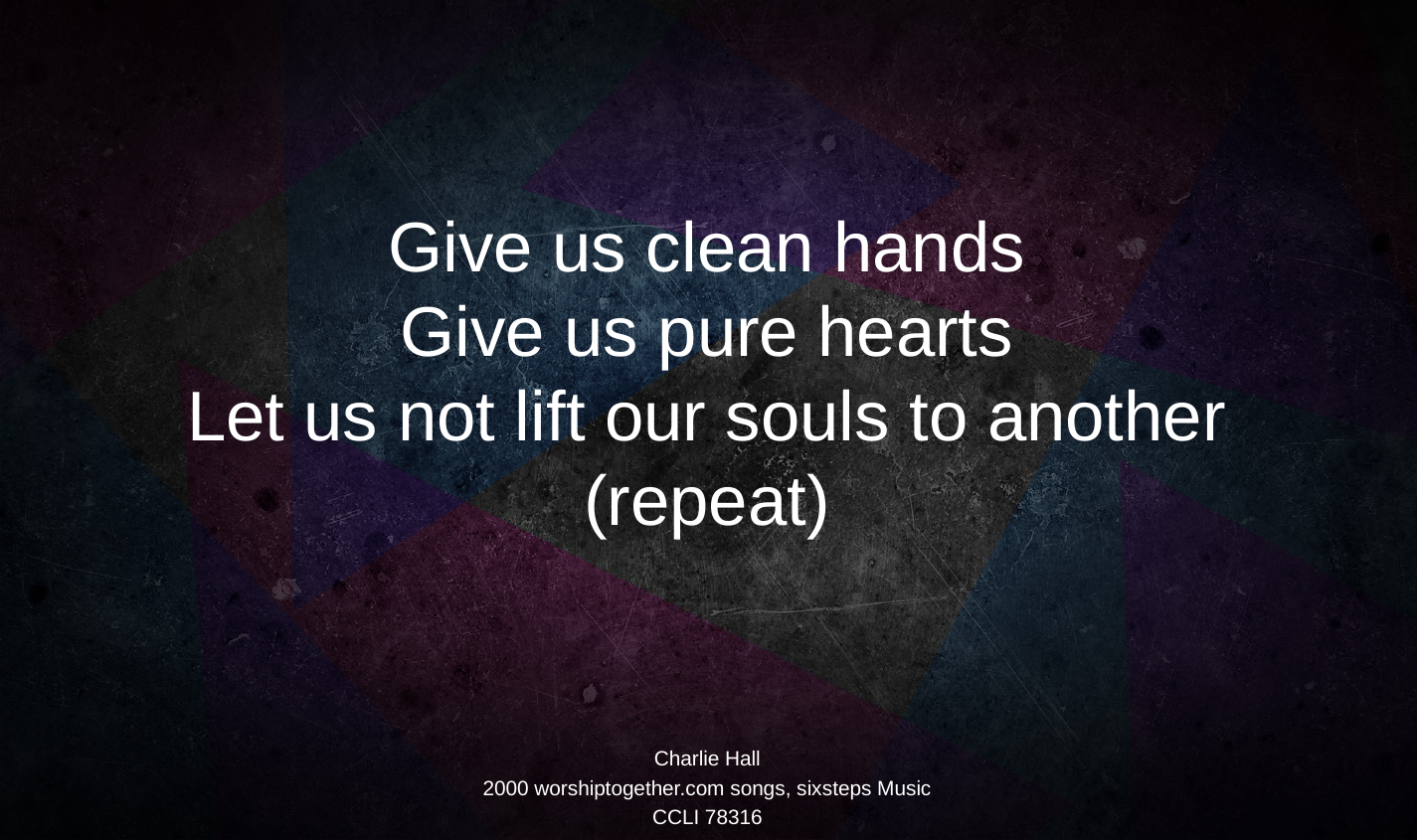

Give us clean hands
Give us pure hearts
Let us not lift our souls to another
(repeat)
Charlie Hall
2000 worshiptogether.com songs, sixsteps Music
CCLI 78316